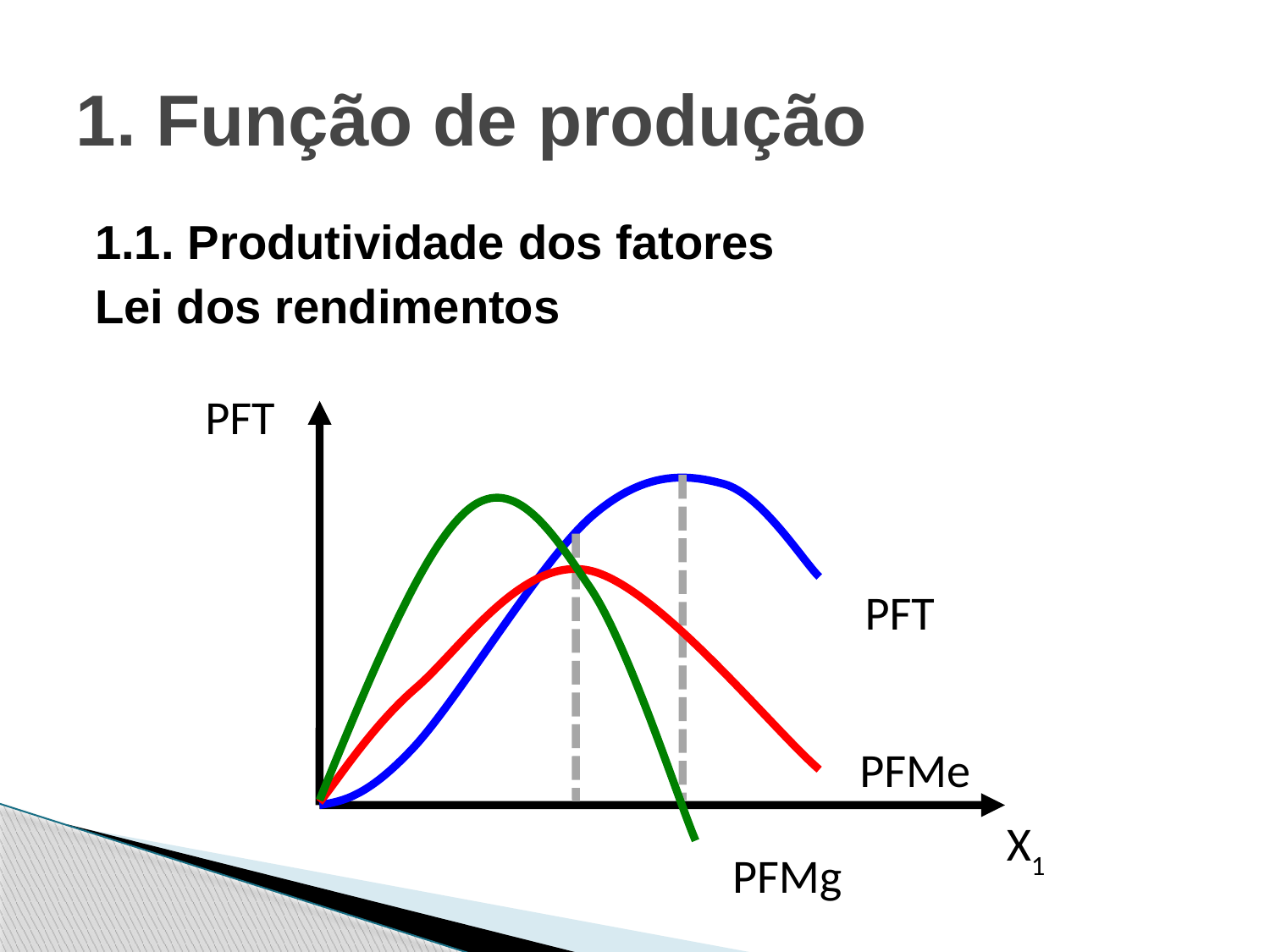

# 1. Função de produção
1.1. Produtividade dos fatores
Lei dos rendimentos
PFT

PFT
PFMe

X1
PFMg